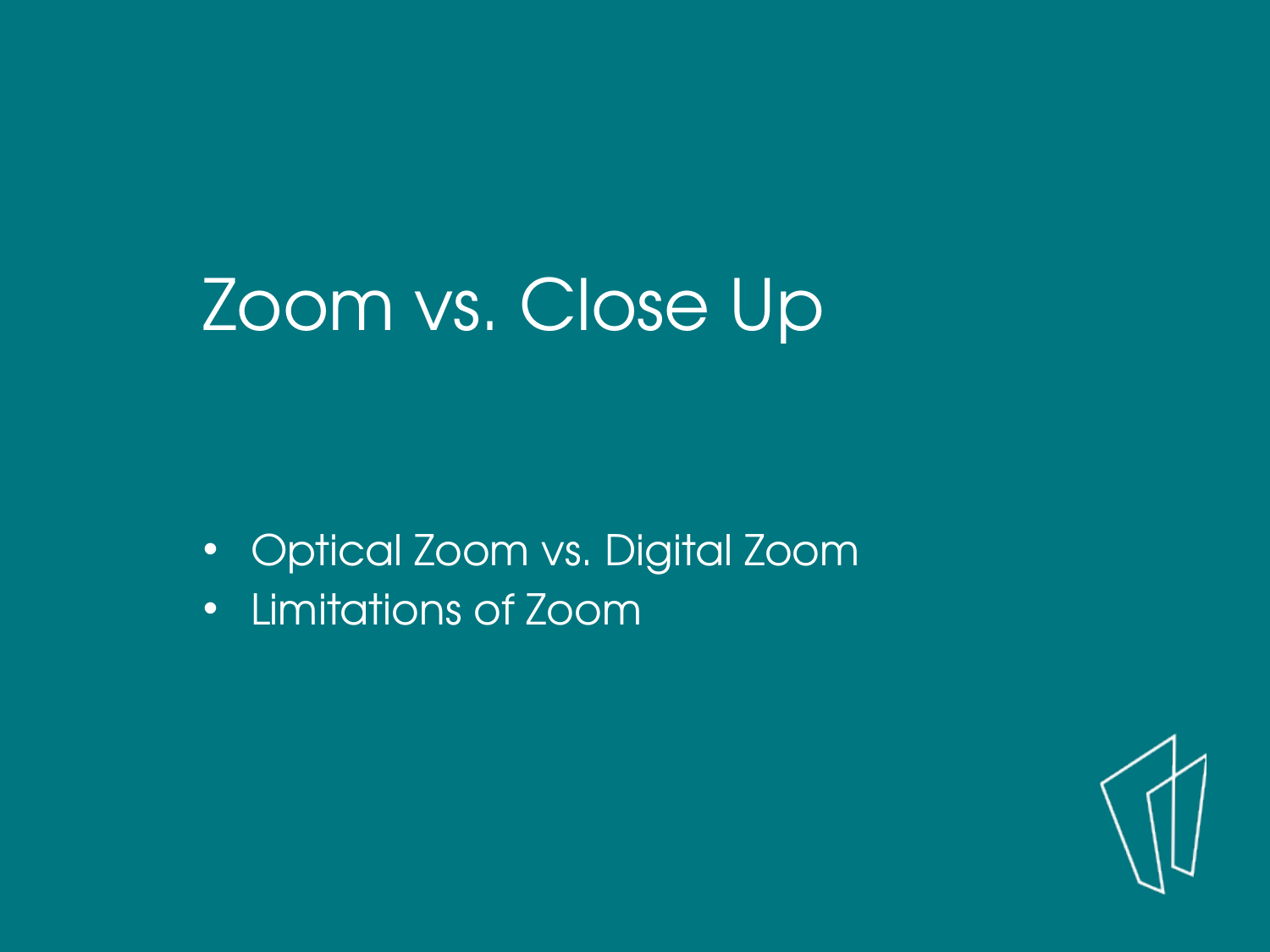

Zoom vs. Close Up
Optical Zoom vs. Digital Zoom
Limitations of Zoom